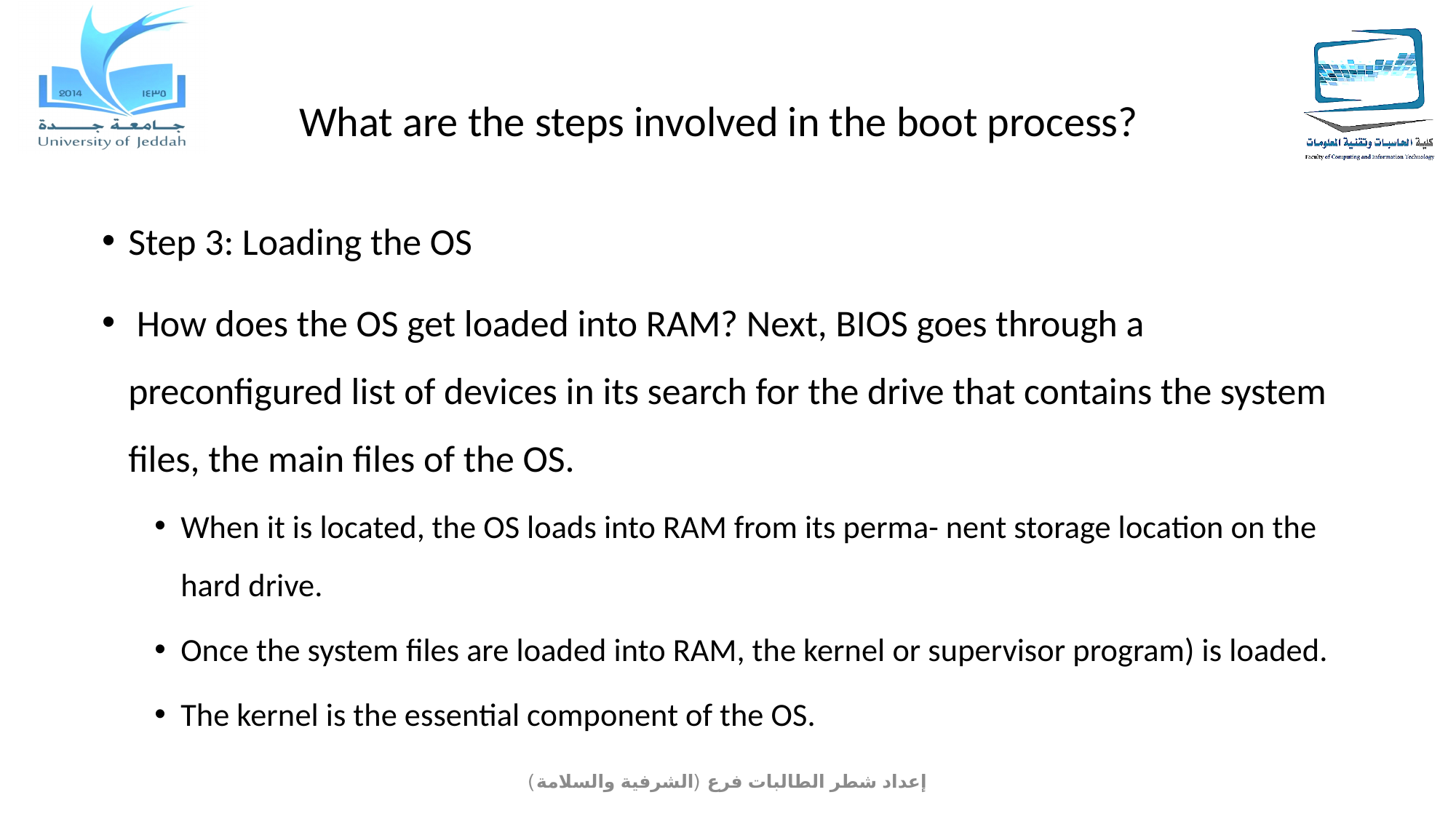

# What are the steps involved in the boot process?
Step 3: Loading the OS
 How does the OS get loaded into RAM? Next, BIOS goes through a preconfigured list of devices in its search for the drive that contains the system files, the main files of the OS.
When it is located, the OS loads into RAM from its perma- nent storage location on the hard drive.
Once the system files are loaded into RAM, the kernel or supervisor program) is loaded.
The kernel is the essential component of the OS.

إعداد شطر الطالبات فرع (الشرفية والسلامة)